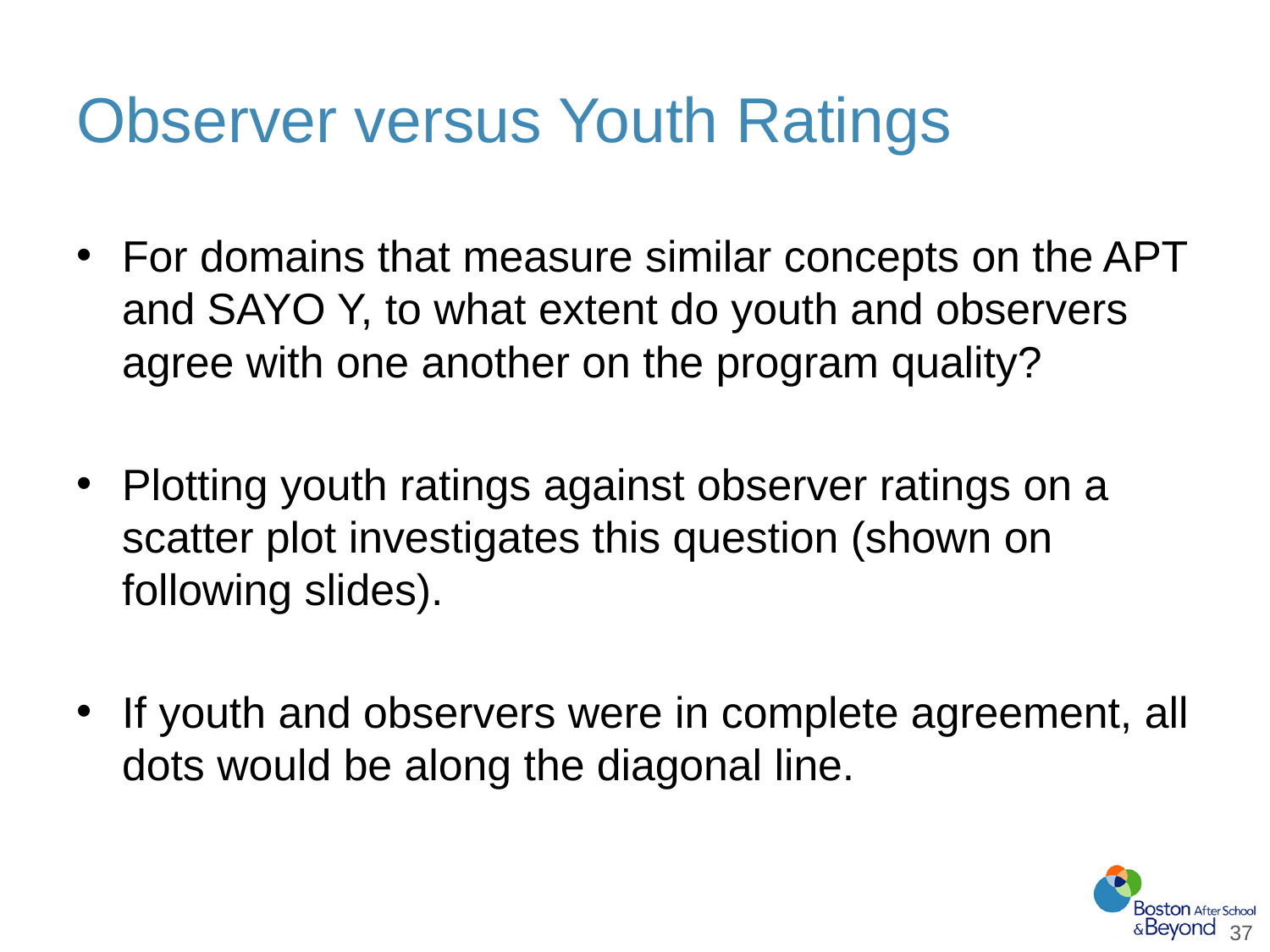

# Observer versus Youth Ratings
For domains that measure similar concepts on the APT and SAYO Y, to what extent do youth and observers agree with one another on the program quality?

Plotting youth ratings against observer ratings on a scatter plot investigates this question (shown on following slides).

If youth and observers were in complete agreement, all dots would be along the diagonal line.
37